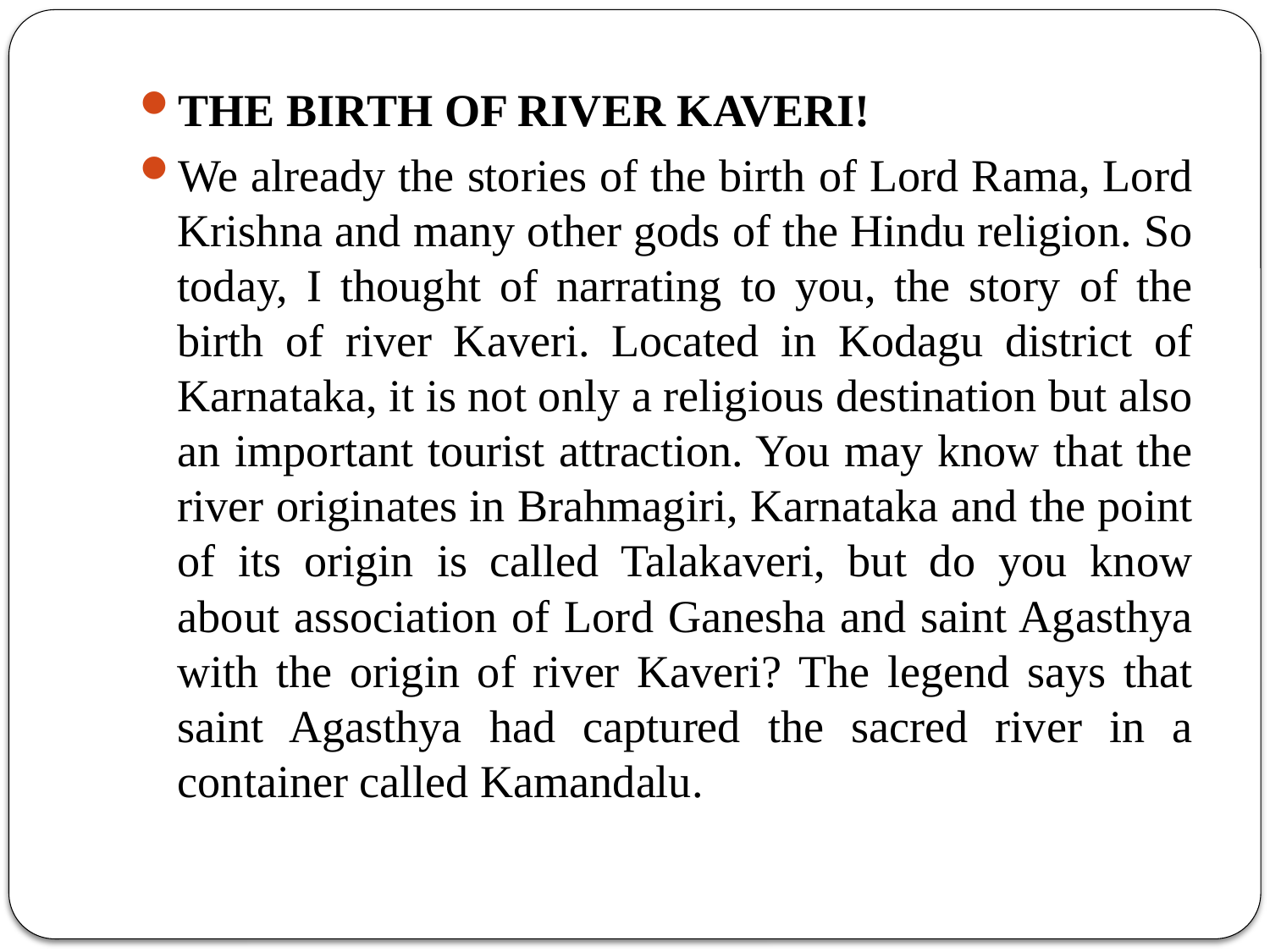

THE BIRTH OF RIVER KAVERI!
We already the stories of the birth of Lord Rama, Lord Krishna and many other gods of the Hindu religion. So today, I thought of narrating to you, the story of the birth of river Kaveri. Located in Kodagu district of Karnataka, it is not only a religious destination but also an important tourist attraction. You may know that the river originates in Brahmagiri, Karnataka and the point of its origin is called Talakaveri, but do you know about association of Lord Ganesha and saint Agasthya with the origin of river Kaveri? The legend says that saint Agasthya had captured the sacred river in a container called Kamandalu.